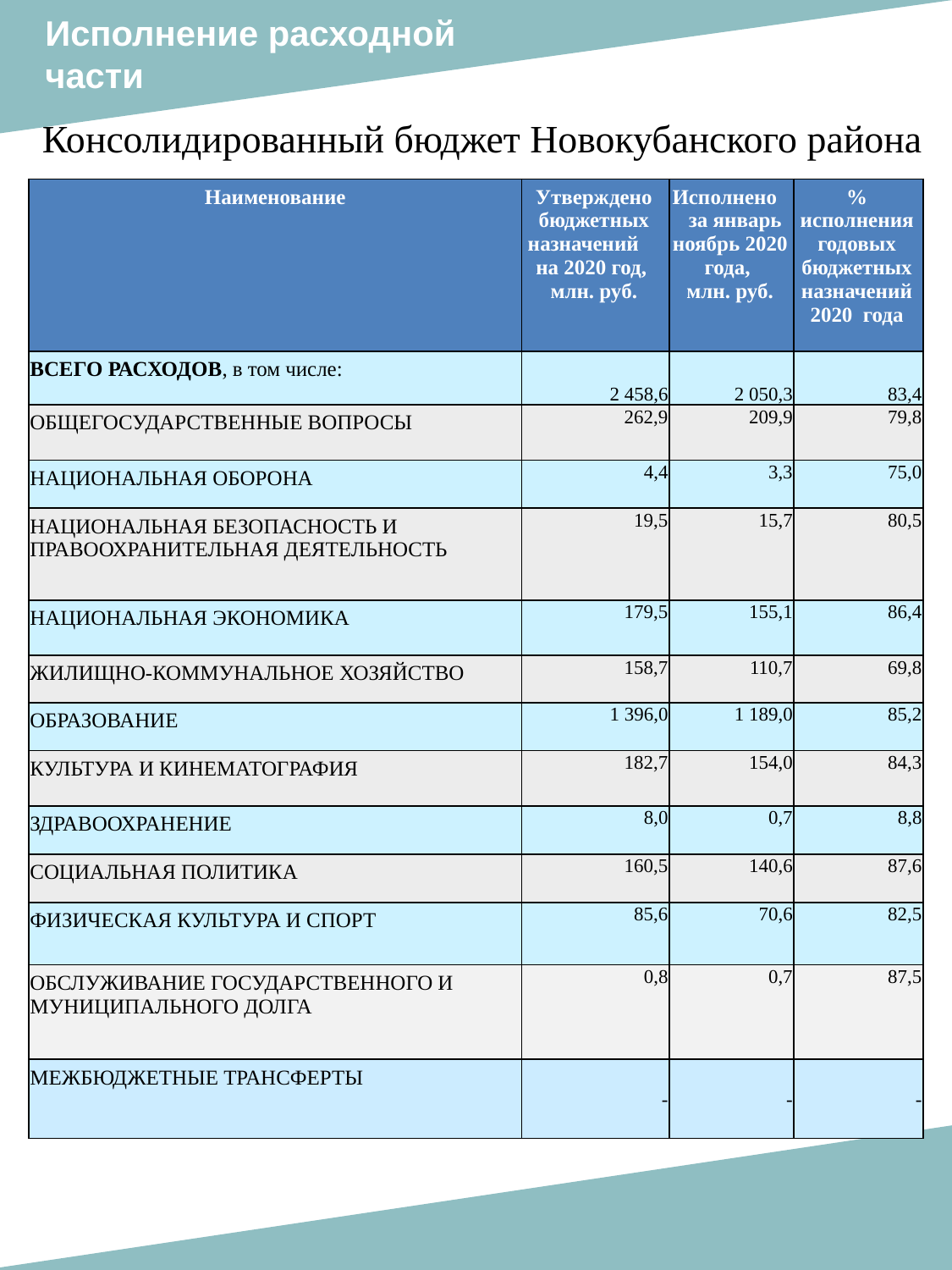

Исполнение расходной
части
Консолидированный бюджет Новокубанского района
| Наименование | Утверждено бюджетных назначений на 2020 год, млн. руб. | Исполнено за январь ноябрь 2020 года, млн. руб. | % исполнения годовых бюджетных назначений 2020 года |
| --- | --- | --- | --- |
| ВСЕГО РАСХОДОВ, в том числе: | 2 458,6 | 2 050,3 | 83,4 |
| ОБЩЕГОСУДАРСТВЕННЫЕ ВОПРОСЫ | 262,9 | 209,9 | 79,8 |
| НАЦИОНАЛЬНАЯ ОБОРОНА | 4,4 | 3,3 | 75,0 |
| НАЦИОНАЛЬНАЯ БЕЗОПАСНОСТЬ И ПРАВООХРАНИТЕЛЬНАЯ ДЕЯТЕЛЬНОСТЬ | 19,5 | 15,7 | 80,5 |
| НАЦИОНАЛЬНАЯ ЭКОНОМИКА | 179,5 | 155,1 | 86,4 |
| ЖИЛИЩНО-КОММУНАЛЬНОЕ ХОЗЯЙСТВО | 158,7 | 110,7 | 69,8 |
| ОБРАЗОВАНИЕ | 1 396,0 | 1 189,0 | 85,2 |
| КУЛЬТУРА И КИНЕМАТОГРАФИЯ | 182,7 | 154,0 | 84,3 |
| ЗДРАВООХРАНЕНИЕ | 8,0 | 0,7 | 8,8 |
| СОЦИАЛЬНАЯ ПОЛИТИКА | 160,5 | 140,6 | 87,6 |
| ФИЗИЧЕСКАЯ КУЛЬТУРА И СПОРТ | 85,6 | 70,6 | 82,5 |
| ОБСЛУЖИВАНИЕ ГОСУДАРСТВЕННОГО И МУНИЦИПАЛЬНОГО ДОЛГА | 0,8 | 0,7 | 87,5 |
| МЕЖБЮДЖЕТНЫЕ ТРАНСФЕРТЫ | - | - | - |